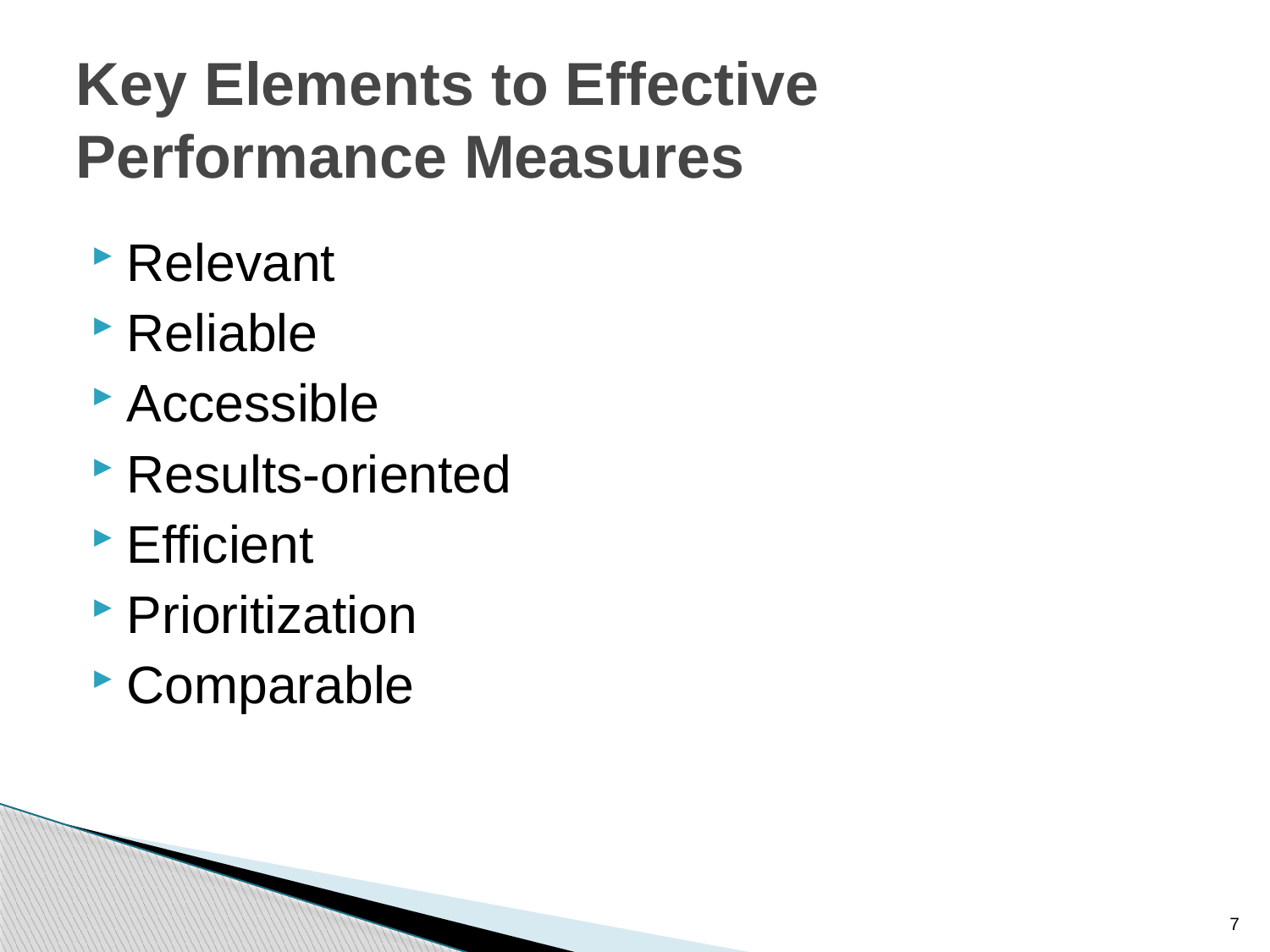

# Key Elements to Effective Performance Measures
Relevant
Reliable
Accessible
Results-oriented
Efficient
Prioritization
Comparable
7